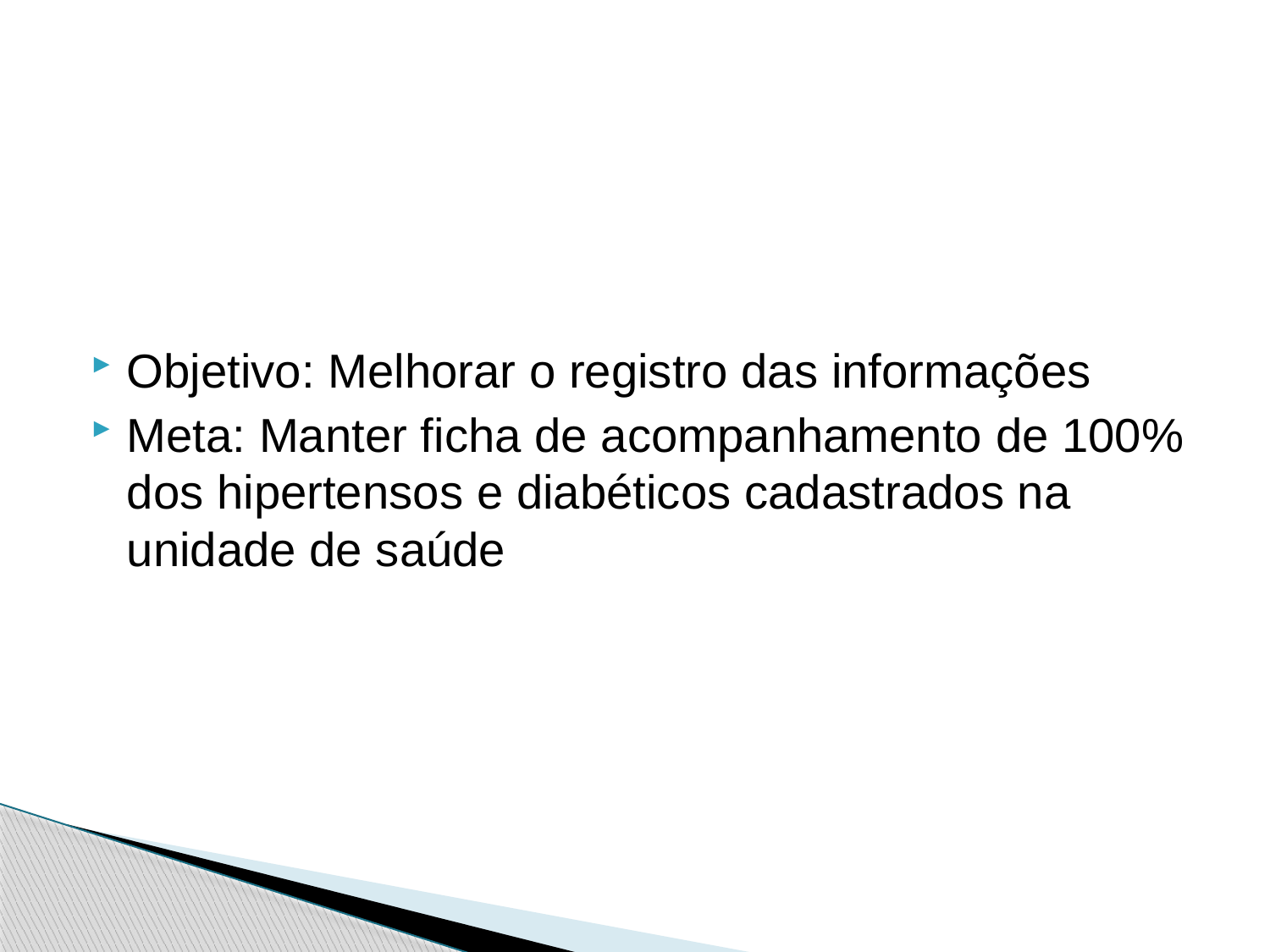

#

Objetivo: Melhorar o registro das informações
Meta: Manter ficha de acompanhamento de 100% dos hipertensos e diabéticos cadastrados na unidade de saúde